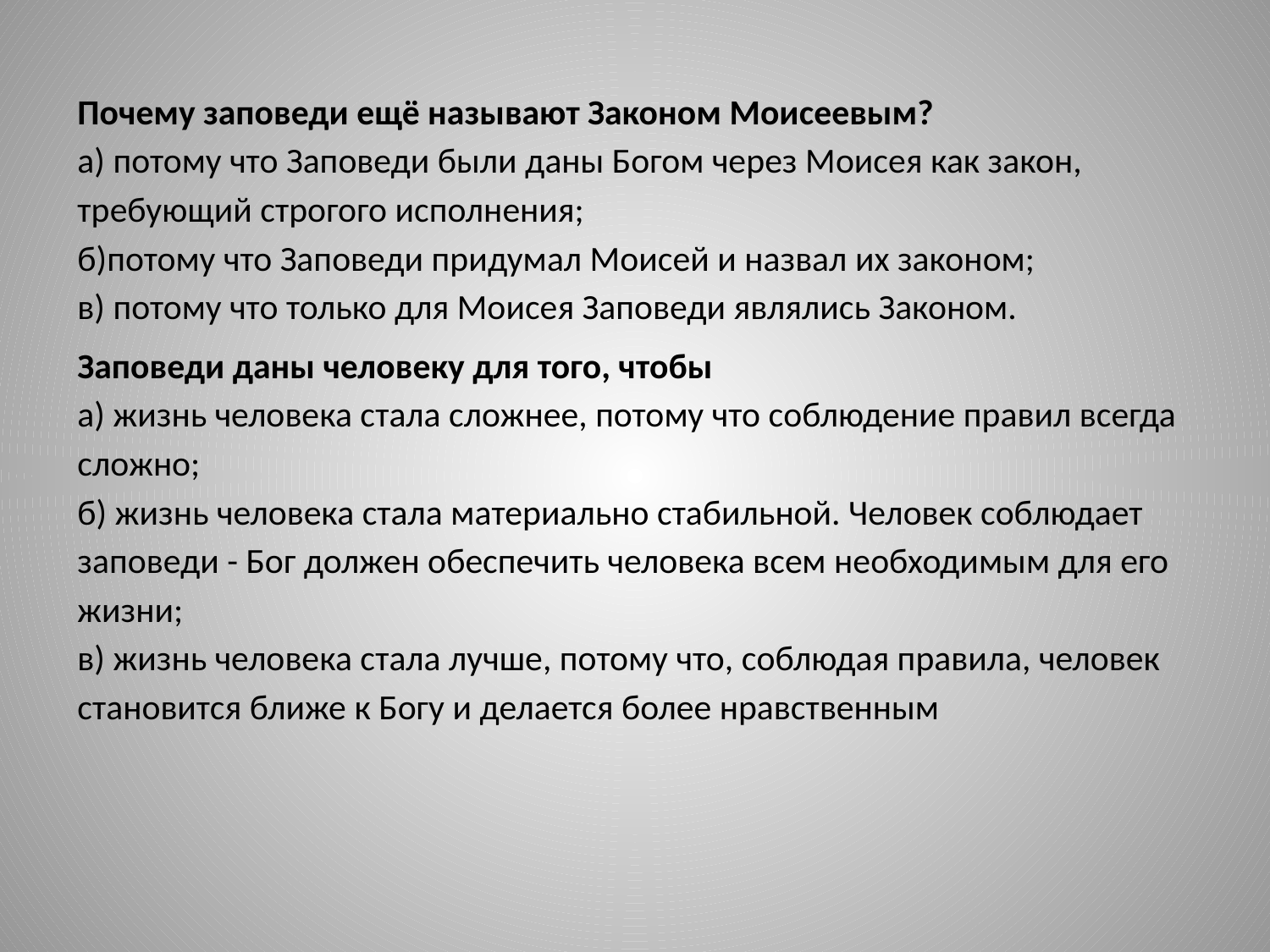

Почему заповеди ещё называют Законом Моисеевым?
а) потому что Заповеди были даны Богом через Моисея как закон, требующий строгого исполнения;
б)потому что Заповеди придумал Моисей и назвал их законом;
в) потому что только для Моисея Заповеди являлись Законом.
Заповеди даны человеку для того, чтобы
а) жизнь человека стала сложнее, потому что соблюдение правил всегда сложно;
б) жизнь человека стала материально стабильной. Человек соблюдает заповеди - Бог должен обеспечить человека всем необходимым для его жизни;
в) жизнь человека стала лучше, потому что, соблюдая правила, человек становится ближе к Богу и делается более нравственным